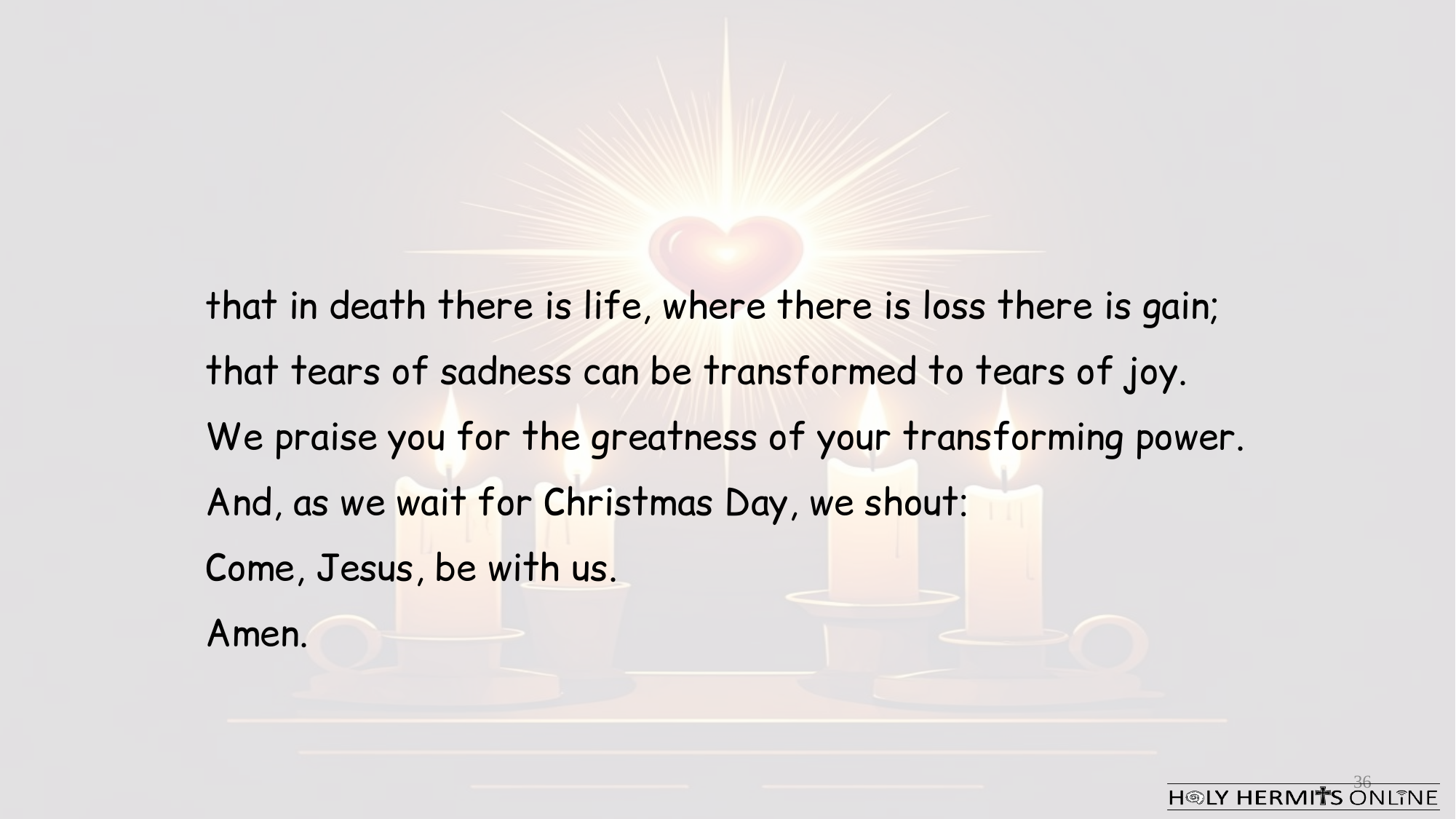

that in death there is life, where there is loss there is gain;
that tears of sadness can be transformed to tears of joy.
We praise you for the greatness of your transforming power.
And, as we wait for Christmas Day, we shout:
Come, Jesus, be with us.
Amen.
36